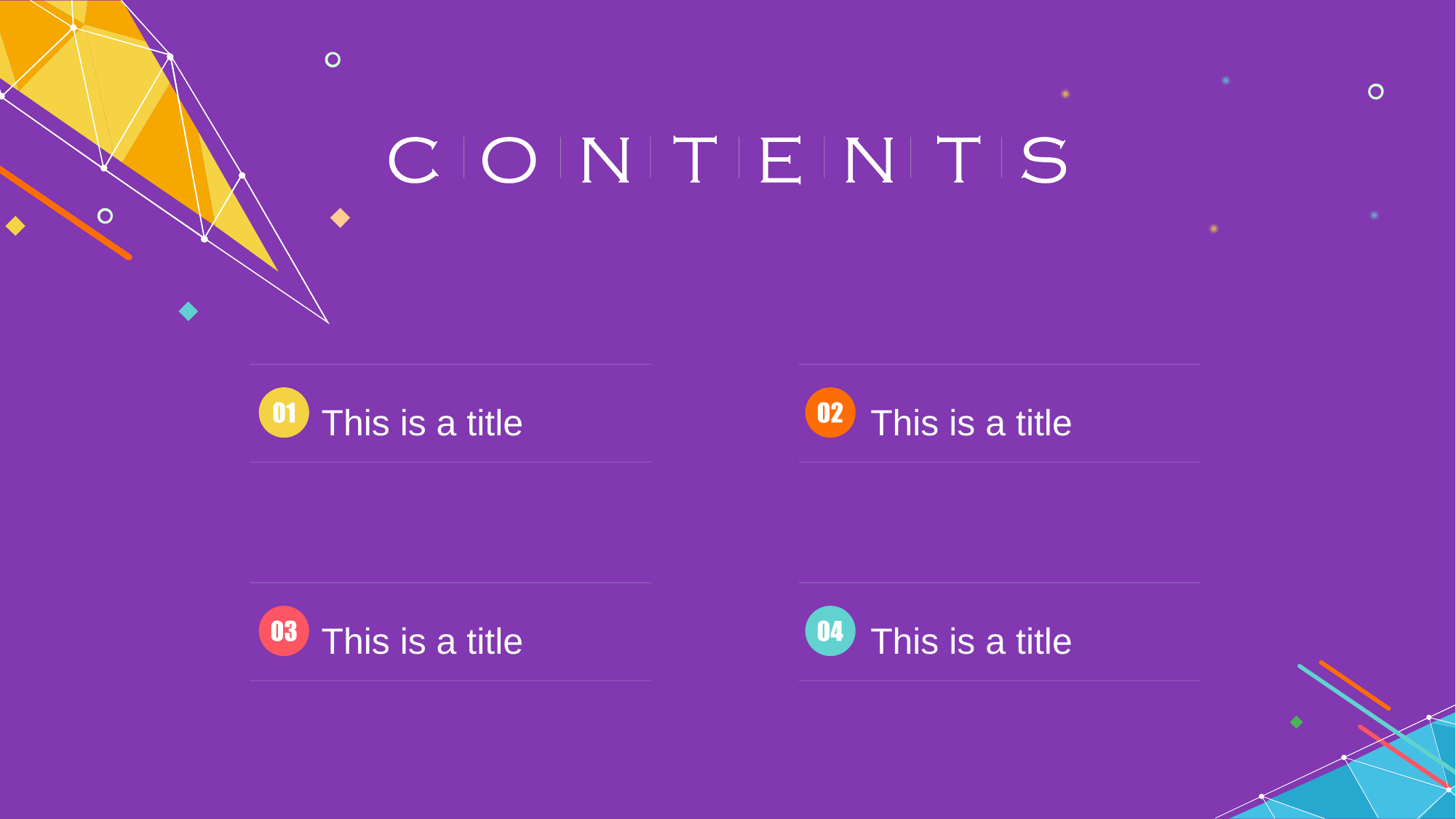

This is a title

This is a title

This is a title

This is a title